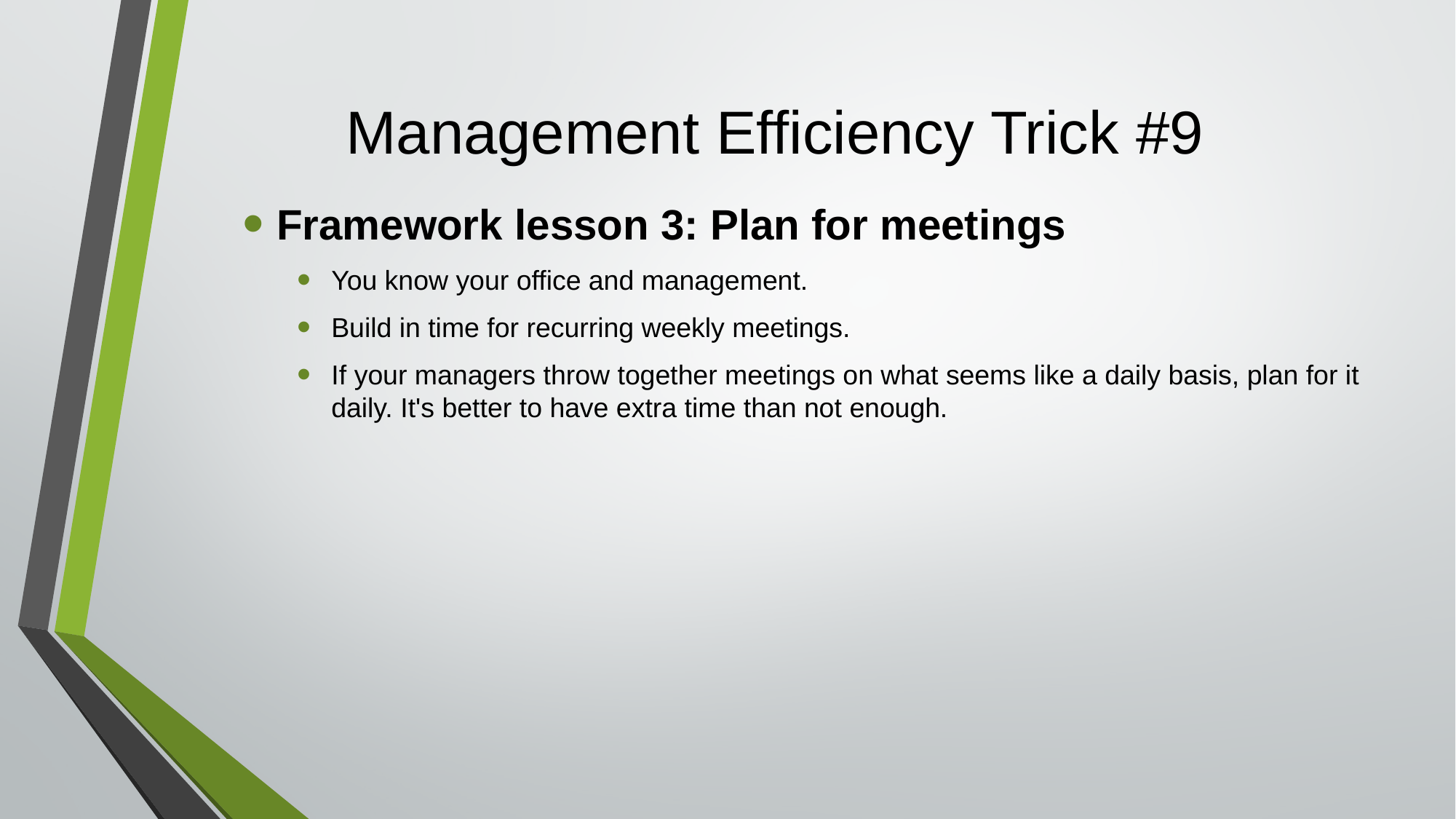

# Management Efficiency Trick #9
Framework lesson 3: Plan for meetings
You know your office and management.
Build in time for recurring weekly meetings.
If your managers throw together meetings on what seems like a daily basis, plan for it daily. It's better to have extra time than not enough.